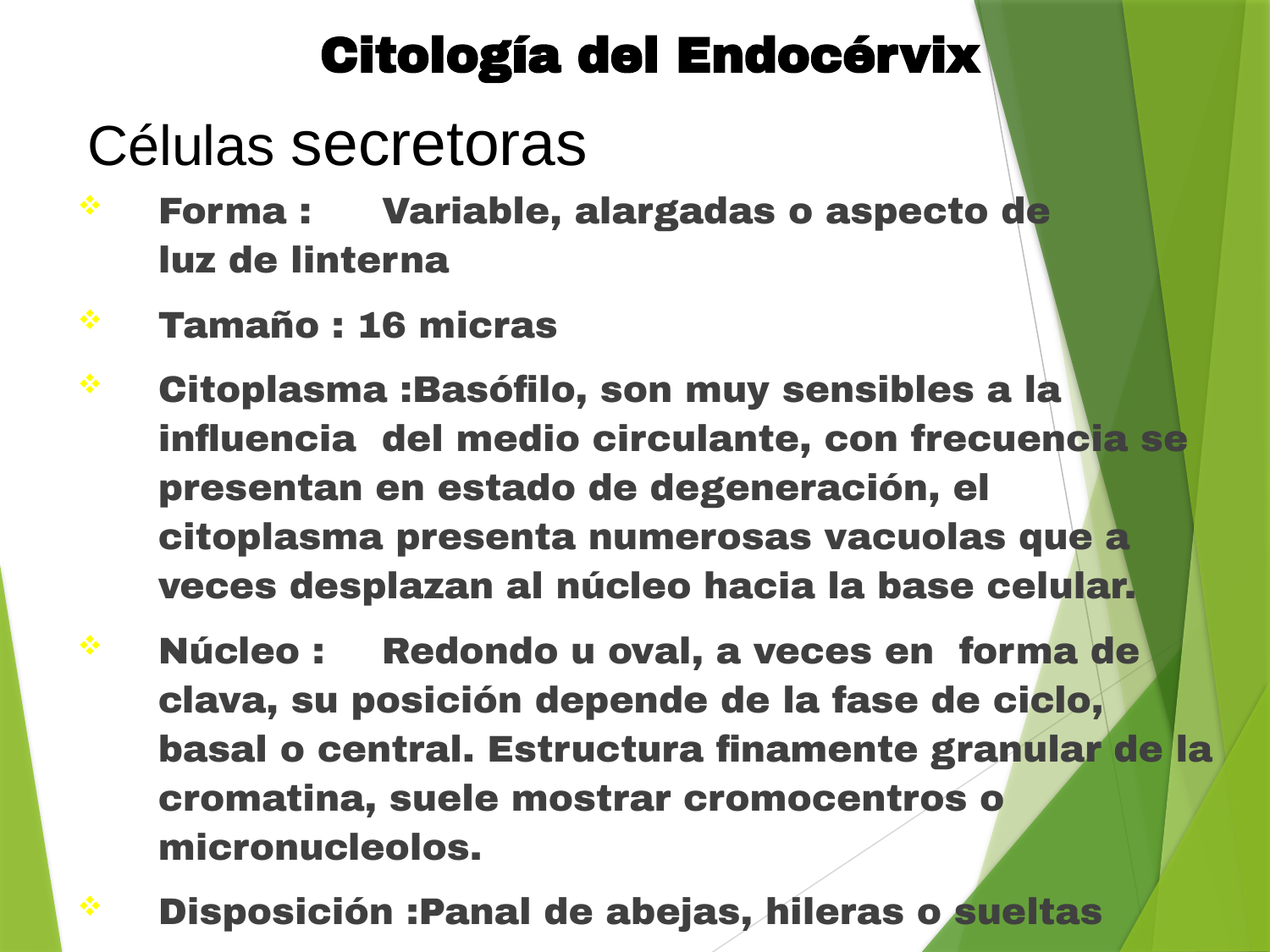

Citología del Endocérvix
Células secretoras
Forma :	Variable, alargadas o aspecto de 	luz de linterna
Tamaño : 16 micras
Citoplasma :Basófilo, son muy sensibles a la influencia 	del medio circulante, con frecuencia se presentan en estado de degeneración, el citoplasma presenta numerosas vacuolas que a veces desplazan al núcleo hacia la base celular.
Núcleo :	Redondo u oval, a veces en  forma de clava, su posición depende de la fase de ciclo, basal o central. Estructura finamente granular de la cromatina, suele mostrar cromocentros o micronucleolos.
Disposición :Panal de abejas, hileras o sueltas